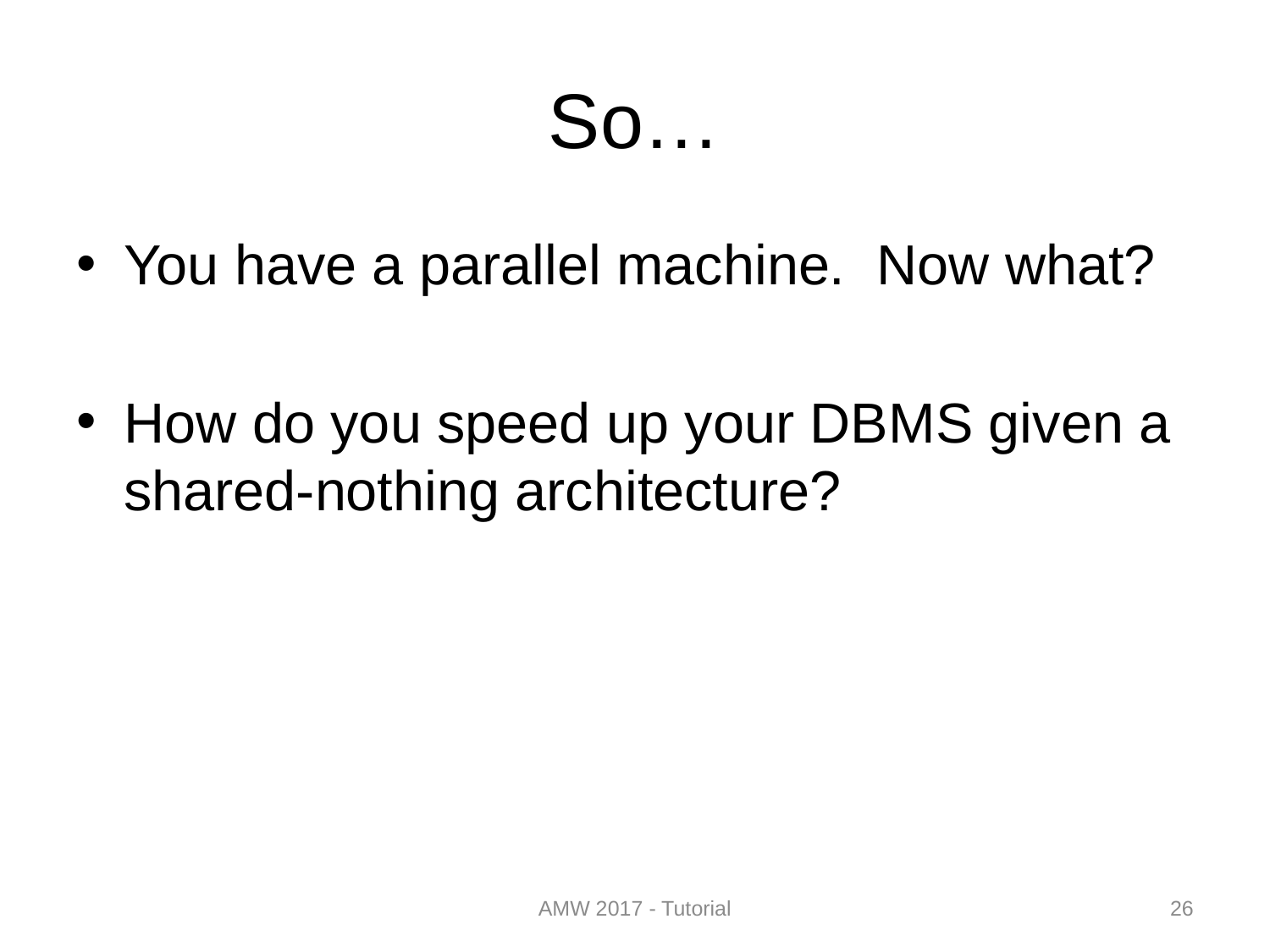

# So…
You have a parallel machine.  Now what?

How do you speed up your DBMS given a shared-nothing architecture?
AMW 2017 - Tutorial
26